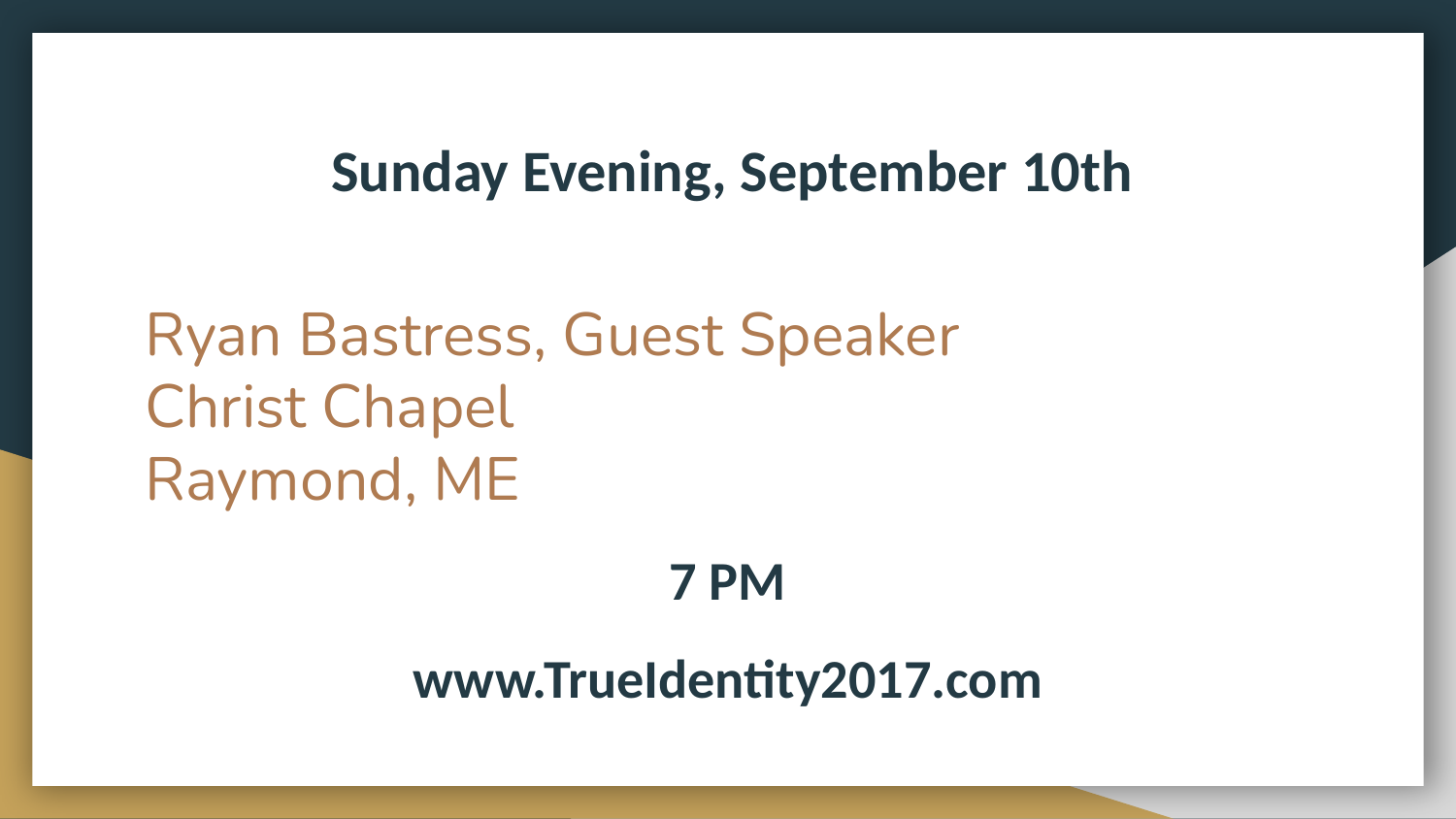

Sunday Evening, September 10th
# Ryan Bastress, Guest Speaker
Christ Chapel
Raymond, ME

7 PM
www.TrueIdentity2017.com